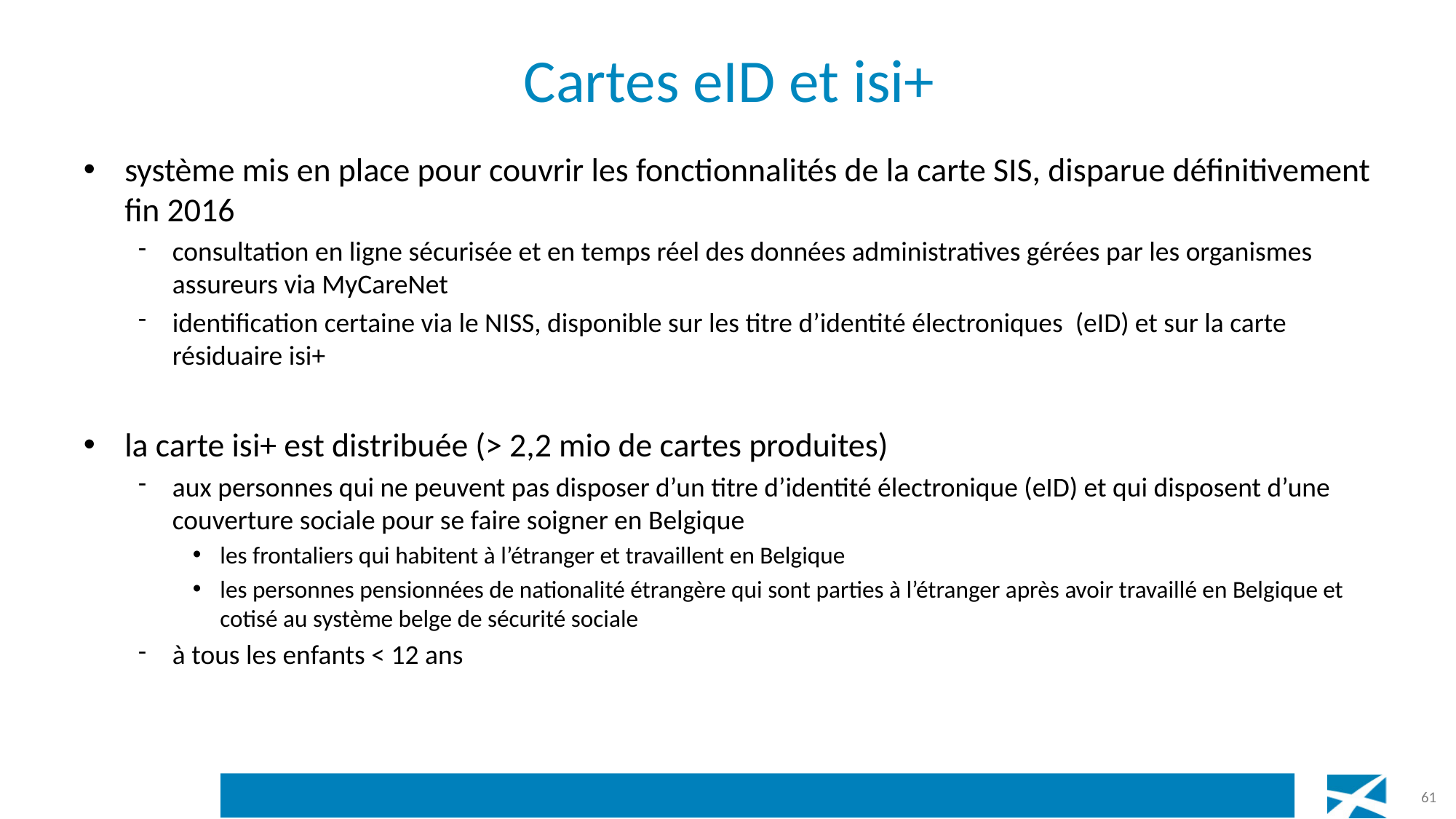

# Cartes eID et isi+
système mis en place pour couvrir les fonctionnalités de la carte SIS, disparue définitivement fin 2016
consultation en ligne sécurisée et en temps réel des données administratives gérées par les organismes assureurs via MyCareNet
identification certaine via le NISS, disponible sur les titre d’identité électroniques  (eID) et sur la carte résiduaire isi+

la carte isi+ est distribuée (> 2,2 mio de cartes produites)
aux personnes qui ne peuvent pas disposer d’un titre d’identité électronique (eID) et qui disposent d’une couverture sociale pour se faire soigner en Belgique
les frontaliers qui habitent à l’étranger et travaillent en Belgique
les personnes pensionnées de nationalité étrangère qui sont parties à l’étranger après avoir travaillé en Belgique et cotisé au système belge de sécurité sociale
à tous les enfants < 12 ans
61